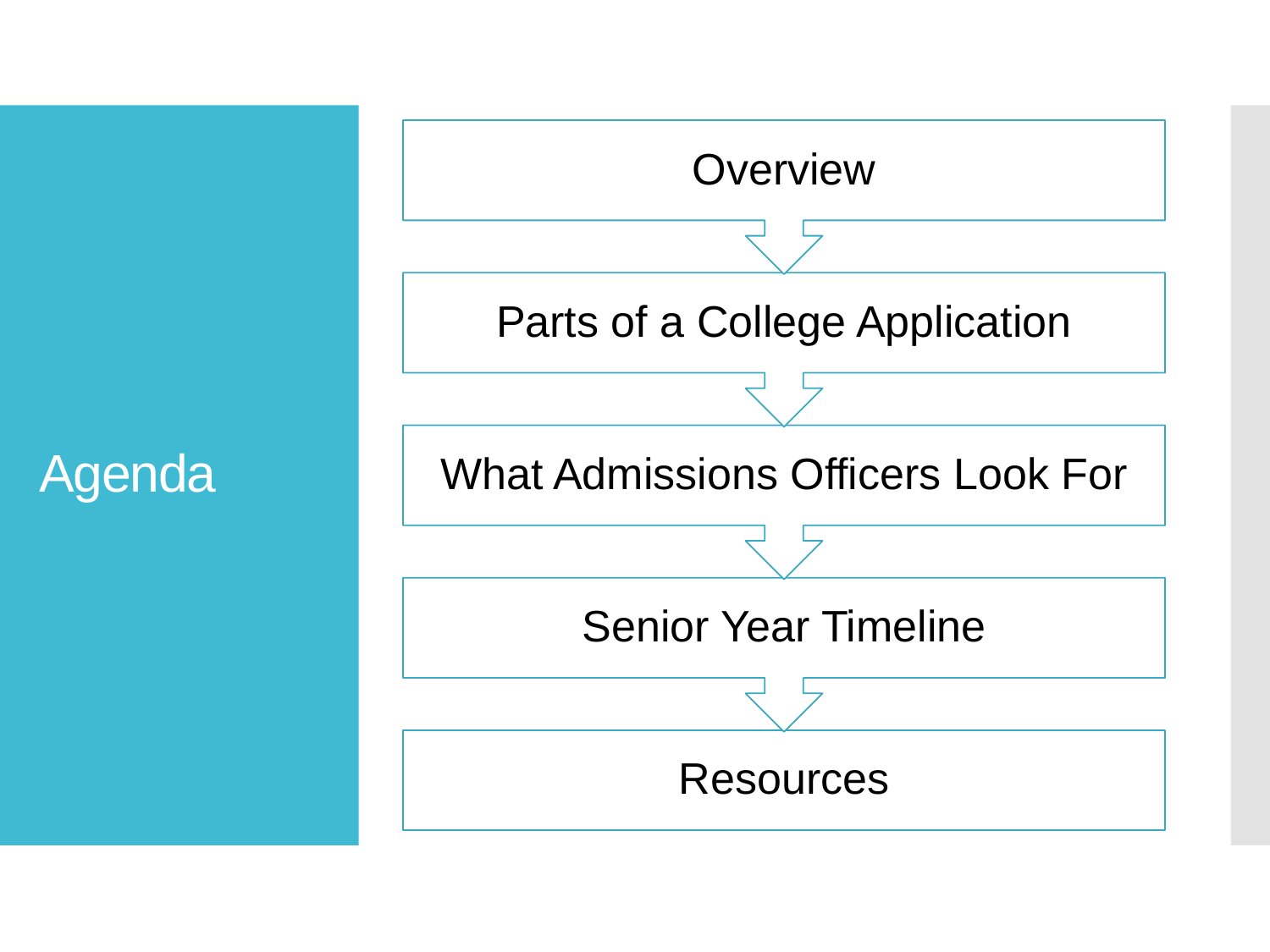

Resources
Senior Year Timeline
What Admissions Officers Look For
Parts of a College Application
Overview
# Agenda